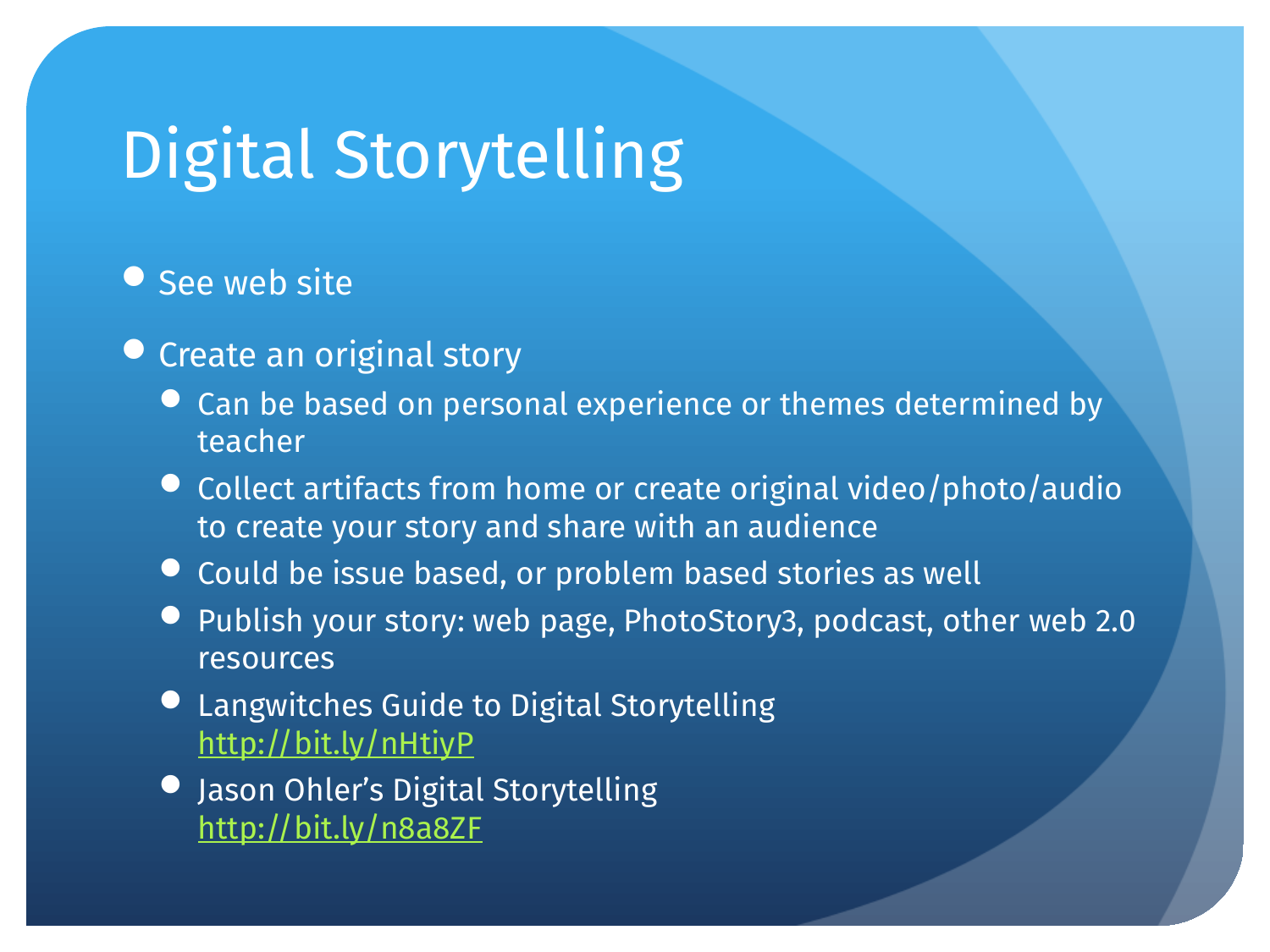

# Digital Storytelling
See web site
Create an original story
Can be based on personal experience or themes determined by teacher
Collect artifacts from home or create original video/photo/audio to create your story and share with an audience
Could be issue based, or problem based stories as well
Publish your story: web page, PhotoStory3, podcast, other web 2.0 resources
Langwitches Guide to Digital Storytelling
http://bit.ly/nHtiyP
Jason Ohler’s Digital Storytelling
http://bit.ly/n8a8ZF